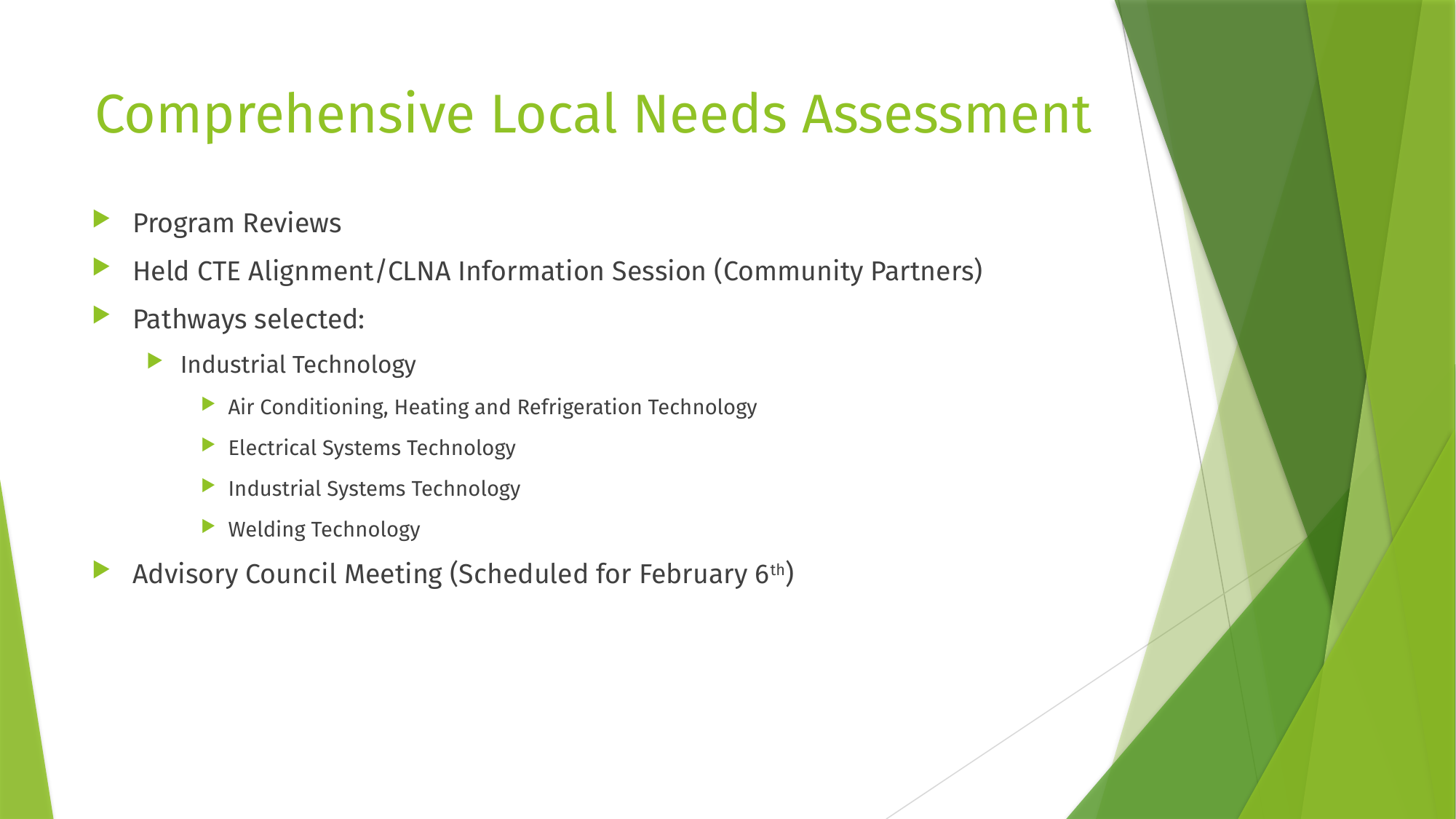

# Comprehensive Local Needs Assessment
Program Reviews
Held CTE Alignment/CLNA Information Session (Community Partners)
Pathways selected:
Industrial Technology
Air Conditioning, Heating and Refrigeration Technology
Electrical Systems Technology
Industrial Systems Technology
Welding Technology
Advisory Council Meeting (Scheduled for February 6th)